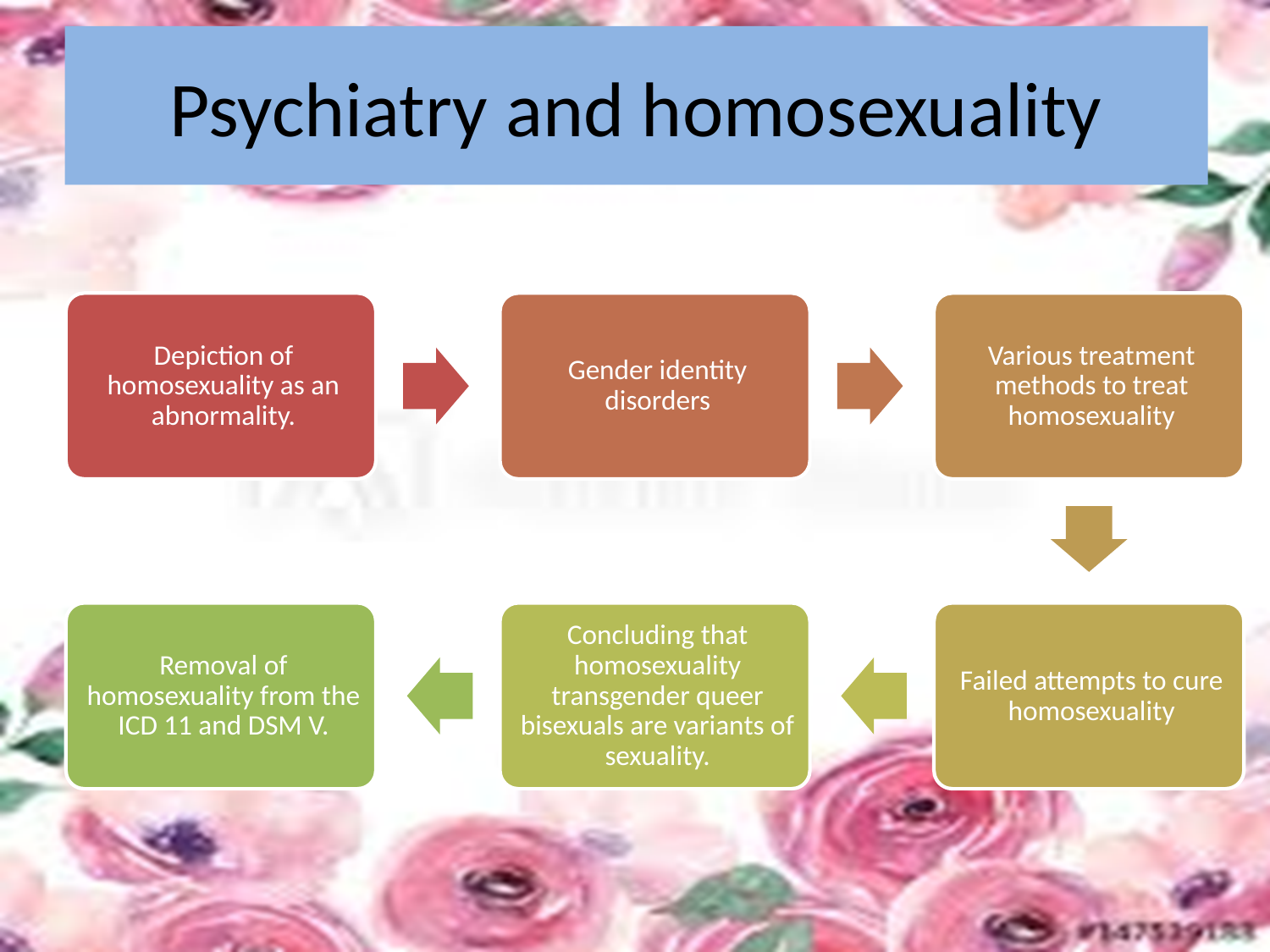

# Psychiatry and homosexuality
Depiction of homosexuality as an abnormality.

Gender identity disorders

Various treatment methods to treat homosexuality

Failed attempts to cure homosexuality

Concluding that homosexuality transgender queer bisexuals are variants of sexuality.

Removal of homosexuality from the ICD 11 and DSM V.